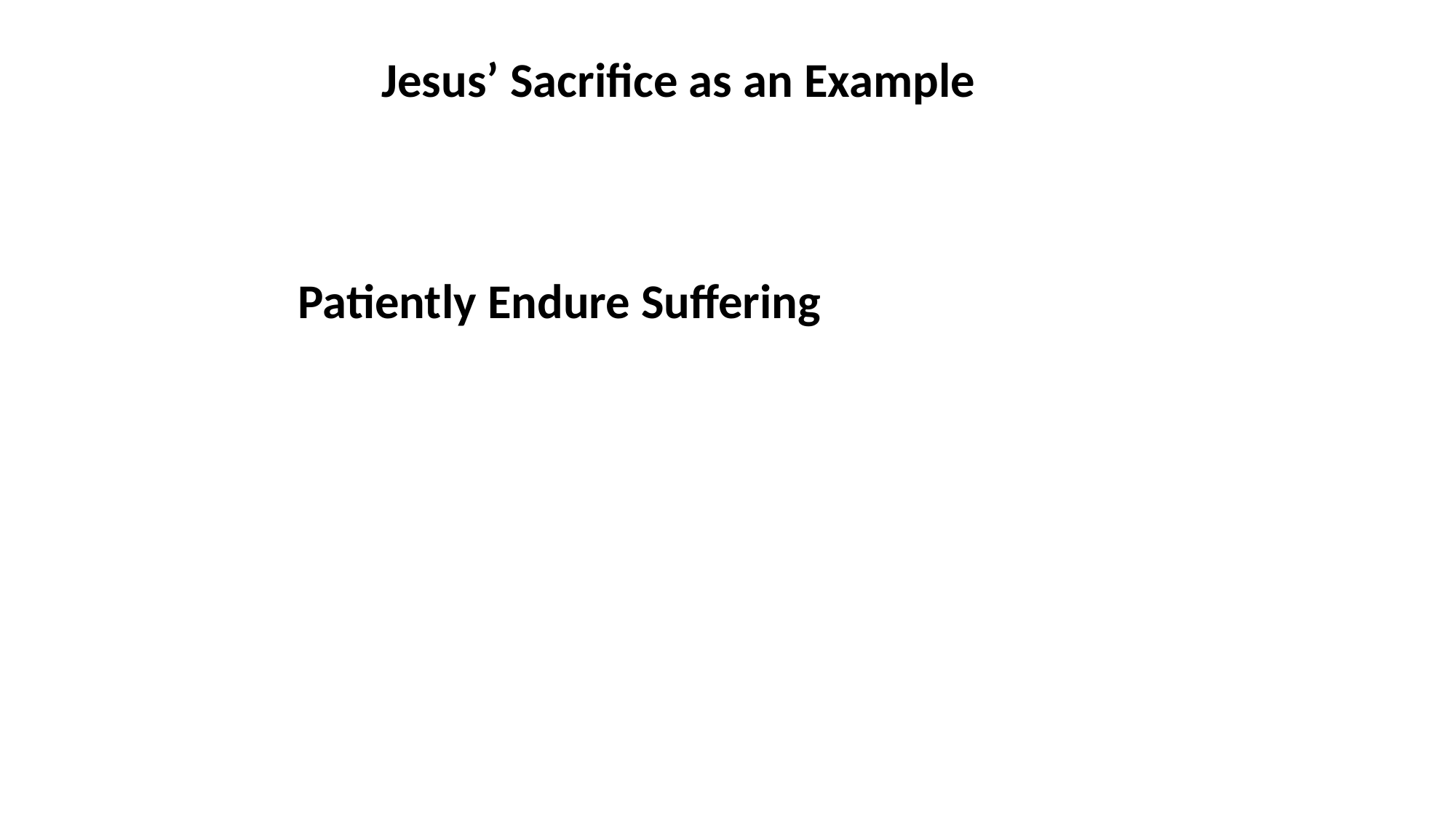

Jesus’ Sacrifice as an Example
Patiently Endure Suffering